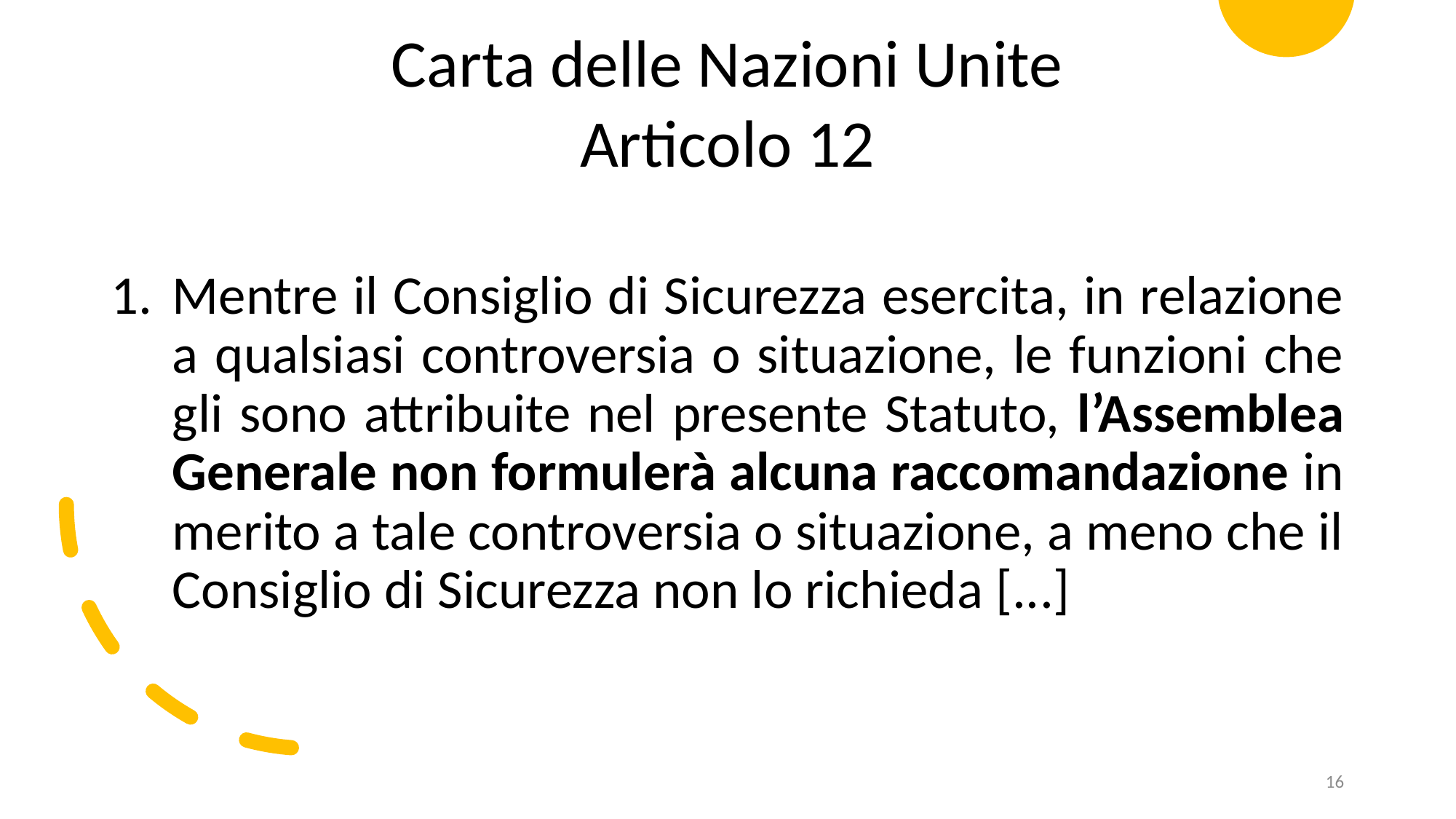

Carta delle Nazioni Unite
Articolo 12

Mentre il Consiglio di Sicurezza esercita, in relazione a qualsiasi controversia o situazione, le funzioni che gli sono attribuite nel presente Statuto, l’Assemblea Generale non formulerà alcuna raccomandazione in merito a tale controversia o situazione, a meno che il Consiglio di Sicurezza non lo richieda [...]

16